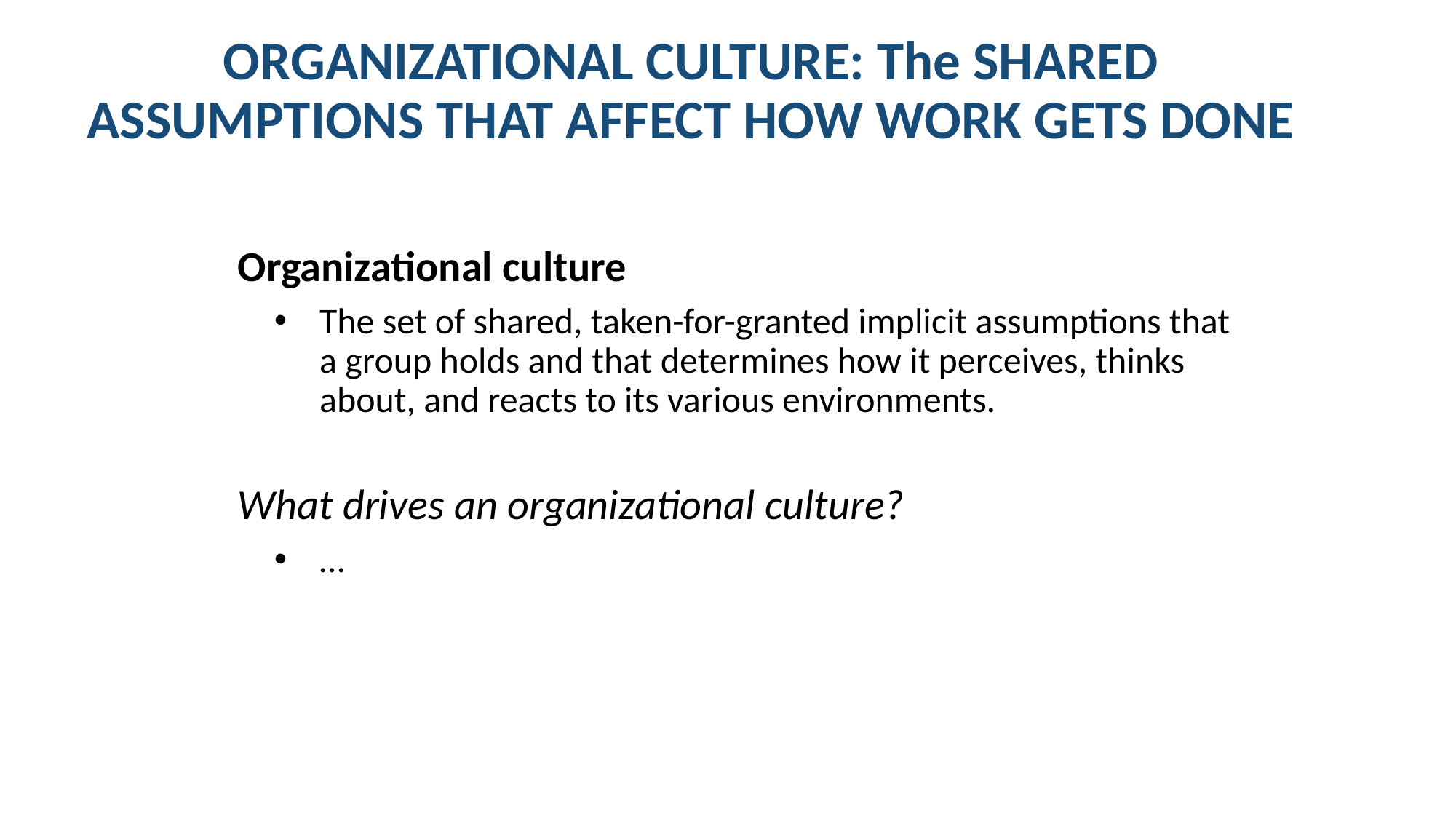

# ORGANIZATIONAL CULTURE: The SHARED ASSUMPTIONS THAT AFFECT HOW WORK GETS DONE
Organizational culture
The set of shared, taken-for-granted implicit assumptions that a group holds and that determines how it perceives, thinks about, and reacts to its various environments.

What drives an organizational culture?
…